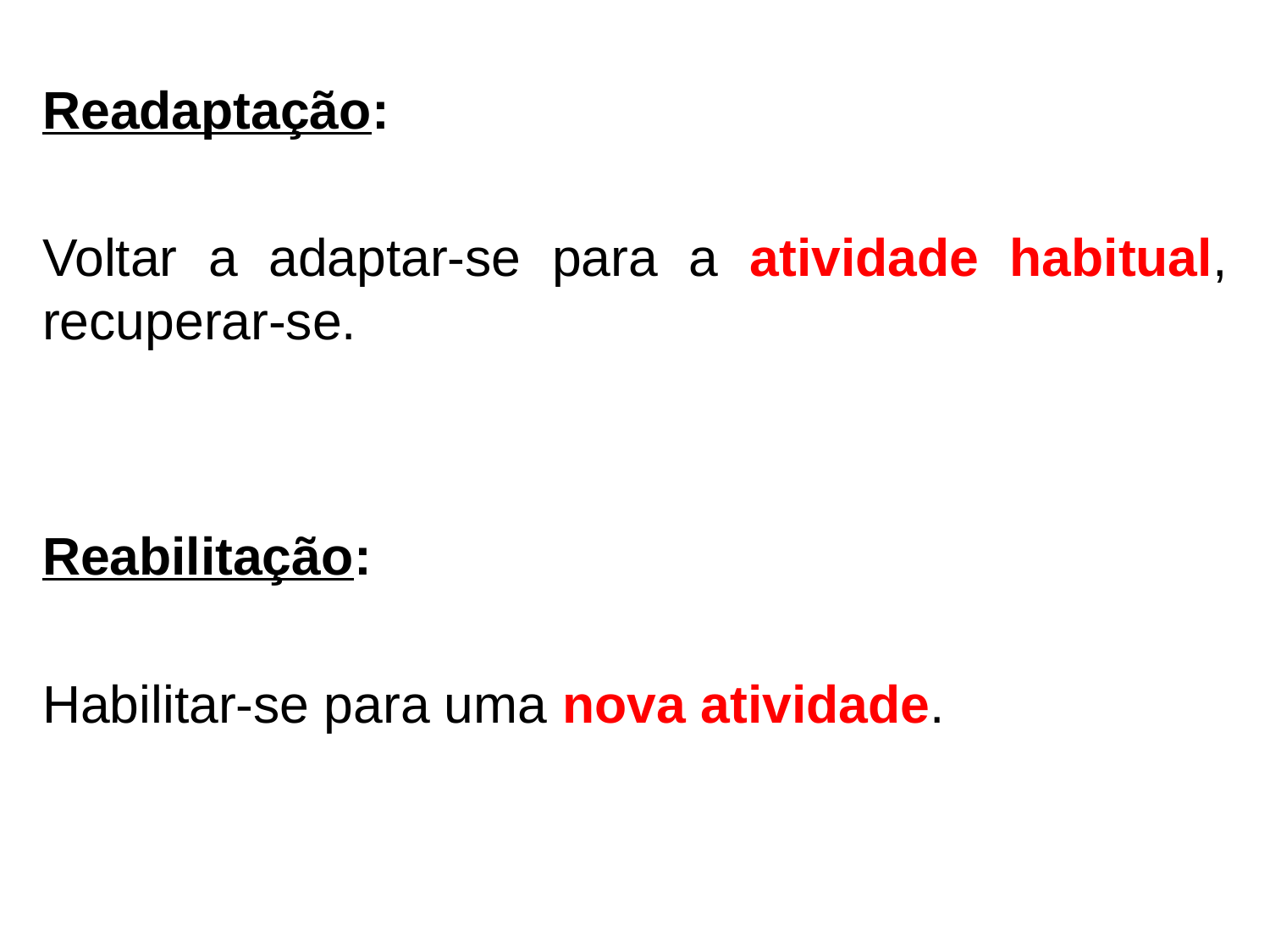

Readaptação:

Voltar a adaptar-se para a atividade habitual, recuperar-se.
Reabilitação:

Habilitar-se para uma nova atividade.